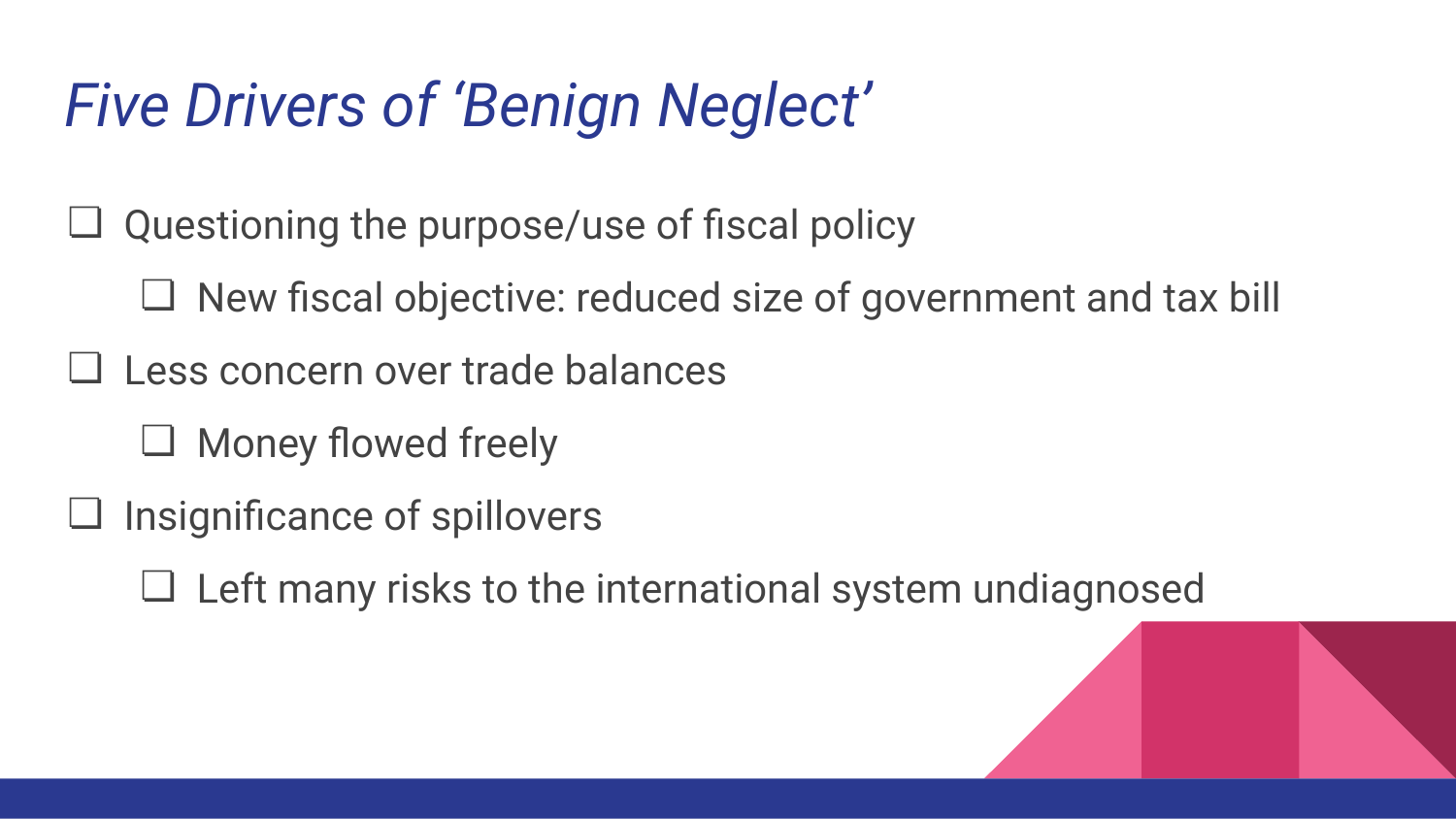

# Five Drivers of ‘Benign Neglect’
Questioning the purpose/use of fiscal policy
New fiscal objective: reduced size of government and tax bill
Less concern over trade balances
Money flowed freely
Insignificance of spillovers
Left many risks to the international system undiagnosed